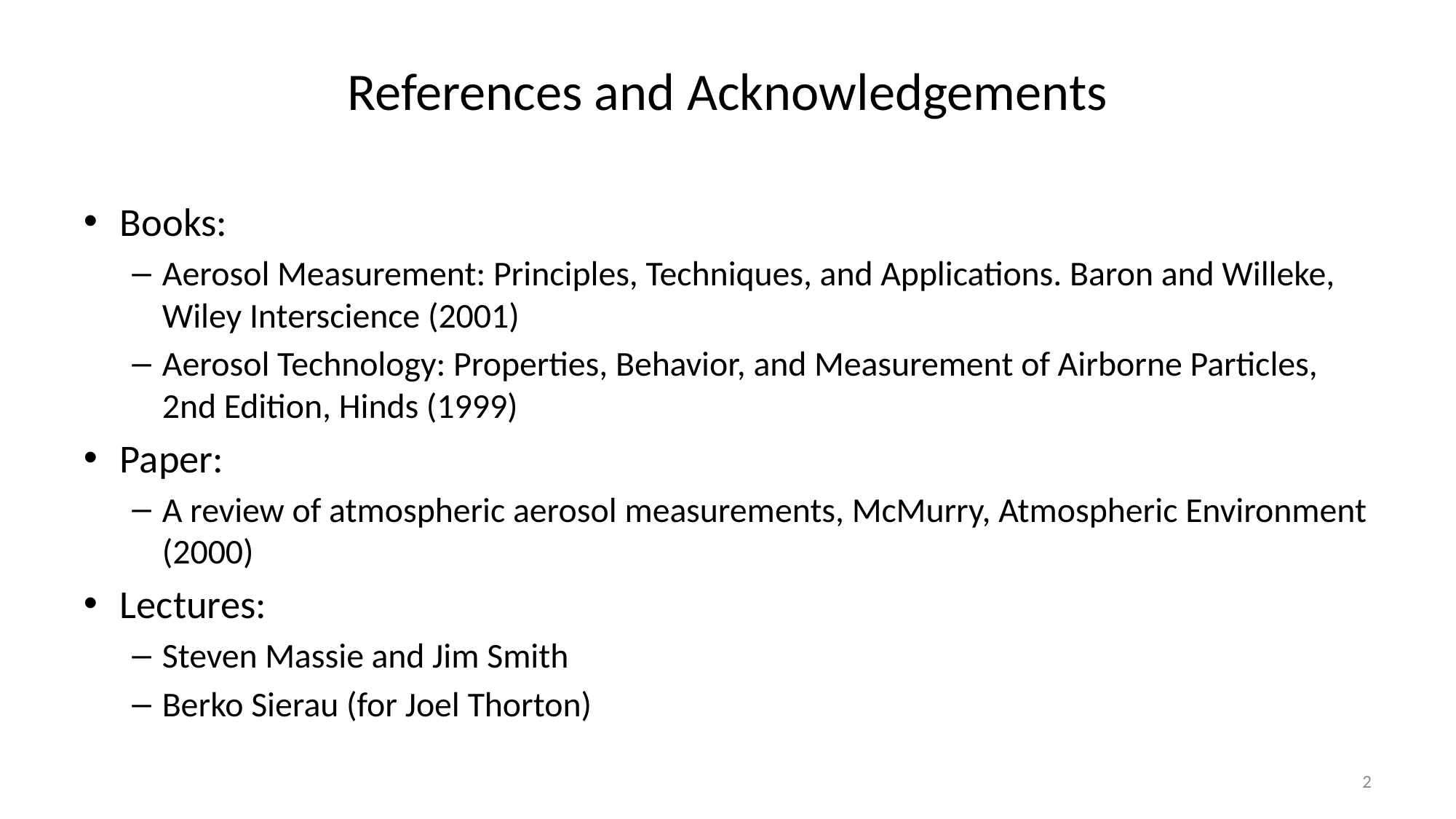

# References and Acknowledgements
Books:
Aerosol Measurement: Principles, Techniques, and Applications. Baron and Willeke, Wiley Interscience (2001)
Aerosol Technology: Properties, Behavior, and Measurement of Airborne Particles, 2nd Edition, Hinds (1999)
Paper:
A review of atmospheric aerosol measurements, McMurry, Atmospheric Environment (2000)
Lectures:
Steven Massie and Jim Smith
Berko Sierau (for Joel Thorton)

2